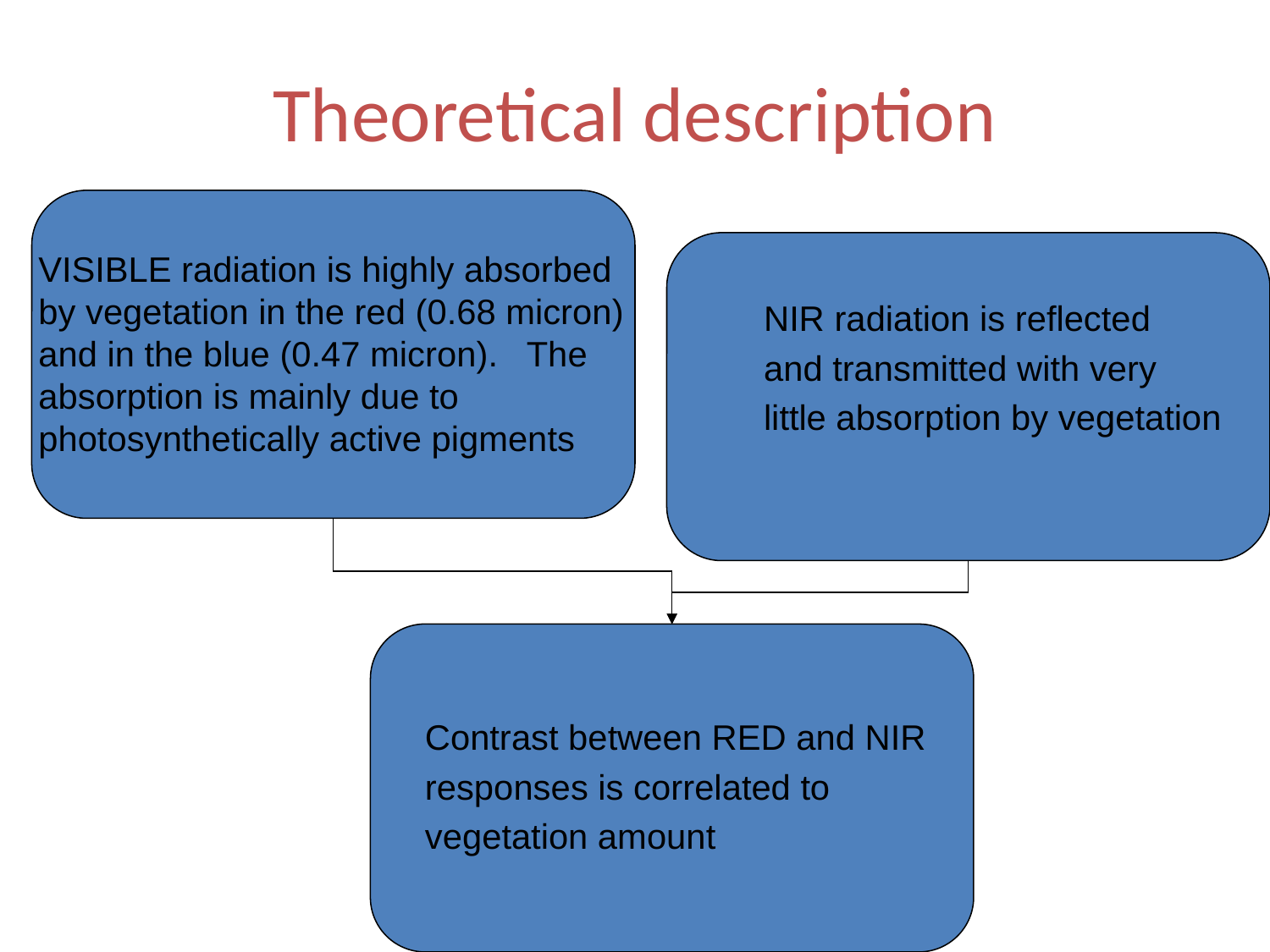

# Theoretical description

VISIBLE radiation is highly absorbed
by vegetation in the red (0.68 micron)
and in the blue (0.47 micron).   The
absorption is mainly due to
photosynthetically active pigments
NIR radiation is reflected
and transmitted with very
little absorption by vegetation

Contrast between RED and NIR
responses is correlated to
vegetation amount